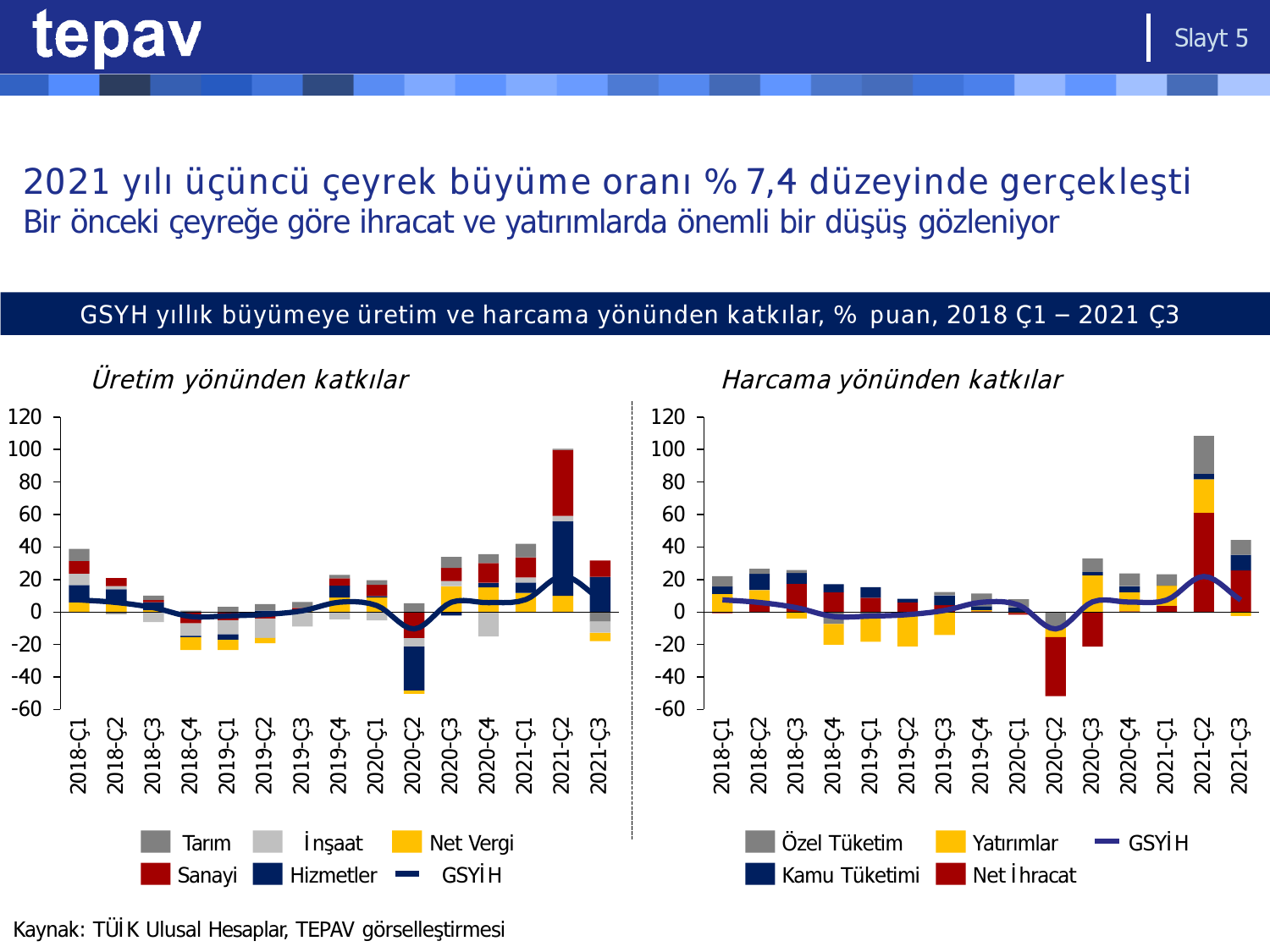

Slayt 5
# 2021 yılı üçüncü çeyrek büyüme oranı %7,4 düzeyinde gerçekleşti
Bir önceki çeyreğe göre ihracat ve yatırımlarda önemli bir düşüş gözleniyor

GSYH yıllık büyümeye üretim ve harcama yönünden katkılar, % puan, 2018 Ç1 – 2021 Ç3

Üretim yönünden katkılar	Harcama yönünden katkılar
120
100
80
60
40
20
0
-20
-40
-60
120
100
80
60
40
20
0
-20
-40
-60

2018-Ç1
2018-Ç2
2018-Ç3
2018-Ç4
2019-Ç1
2019-Ç2
2019-Ç3
2019-Ç4
2020-Ç1
2020-Ç2
2020-Ç3
2020-Ç4
2021-Ç1
2021-Ç2
2021-Ç3
2018-Ç1
2018-Ç2
2018-Ç3
2018-Ç4
2019-Ç1
2019-Ç2
2019-Ç3
2019-Ç4
2020-Ç1
2020-Ç2
2020-Ç3
2020-Ç4
2021-Ç1
2021-Ç2
2021-Ç3
Tarım
Sanayi
İnşaat
Hizmetler
Net Vergi
GSYİH
Özel Tüketim
Kamu Tüketimi
Yatırımlar
Net İhracat
GSYİH

Kaynak: TÜİK Ulusal Hesaplar, TEPAV görselleştirmesi